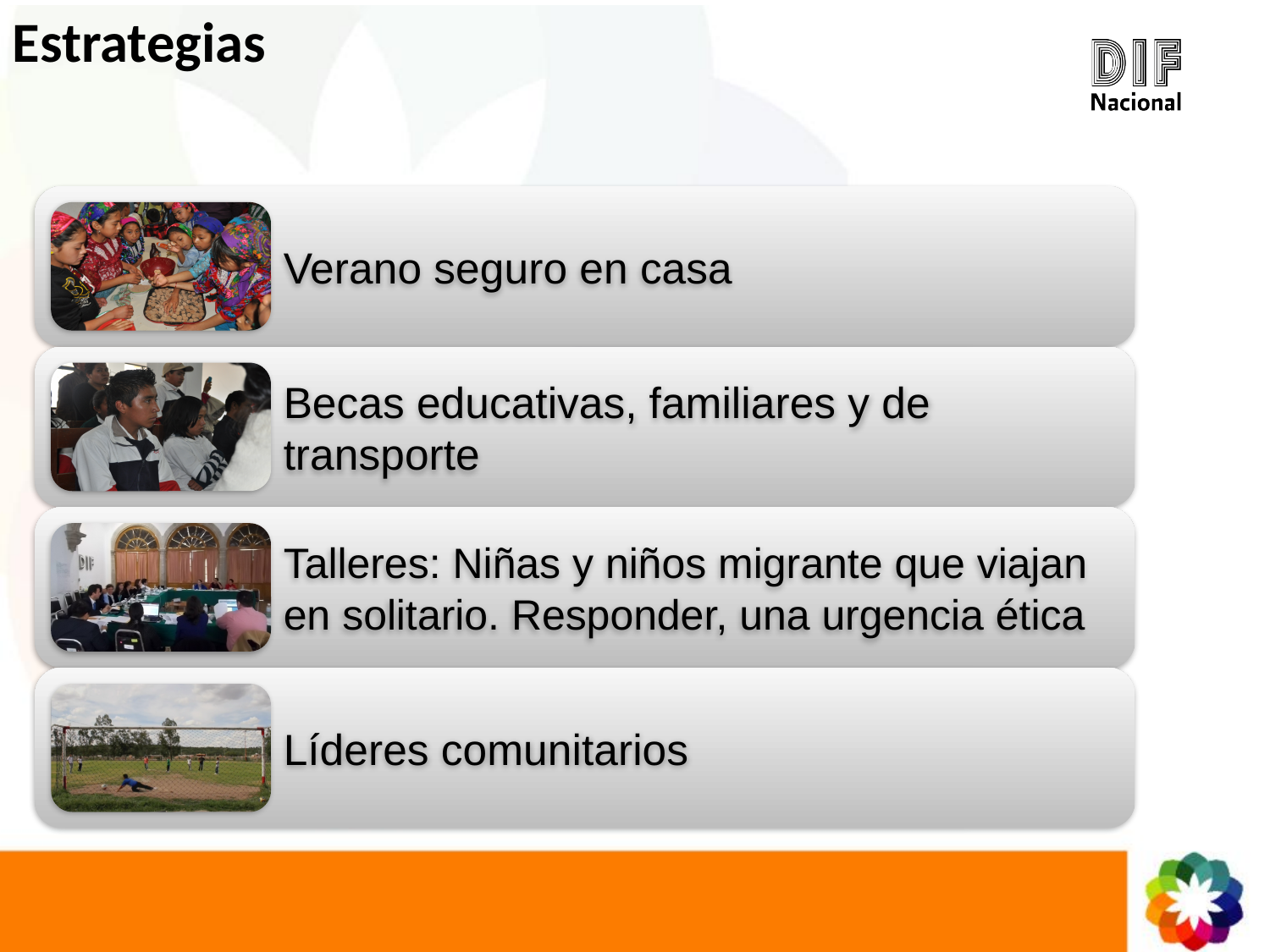

Estrategias
Verano seguro en casa
Becas educativas, familiares y de transporte
Talleres: Niñas y niños migrante que viajan en solitario. Responder, una urgencia ética
Líderes comunitarios